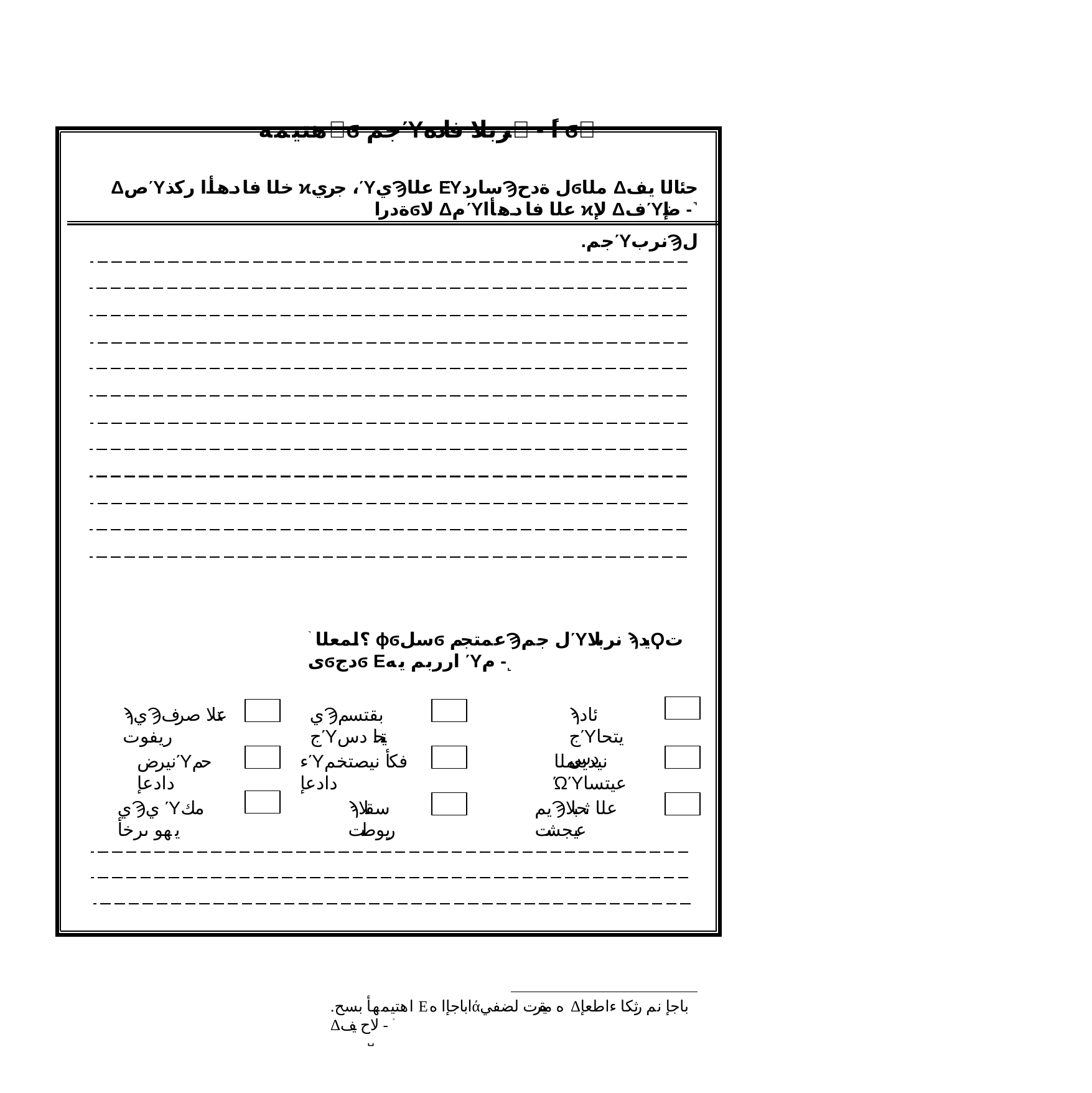

هتيمه΃ϭ جمΎنربلا فاده΃ - ًاϭ΃

ΔصΎخلا فادهأا ركذ ϰجري ،ΎيϠعلا ΕΎساردϠل ةدحϭملا Δحئالا يف ةدراϭلا ΔمΎعلا فادهأا ϰلإ ΔفΎضإ -˺
.جمΎنربϠل

˺؟لمعلا ϕϭسلϭ عمتجمϠل جمΎنربلا ϡيدϘت ىϭدجϭ Εارربم يه Ύم -˻

ϡيϠعتلا صرف ريفوت
يϠبقتسم جΎيتحا دس
ϡئاد جΎيتحا دس

نيرضΎحم دادعإ
ءΎفكأ نيصتخم دادعإ
نيديعملا ΏΎعيتسا

يϠي Ύمك يهو ىرخأ
ϡسقلا ريوطت
يمϠعلا ثحبلا عيجشت

.اهتيمهأ بسح Εاباجإا هάه ميقرت لضفي Δباجإ نم رثكا ءاطعإ Δلاح يف - ˺
˽